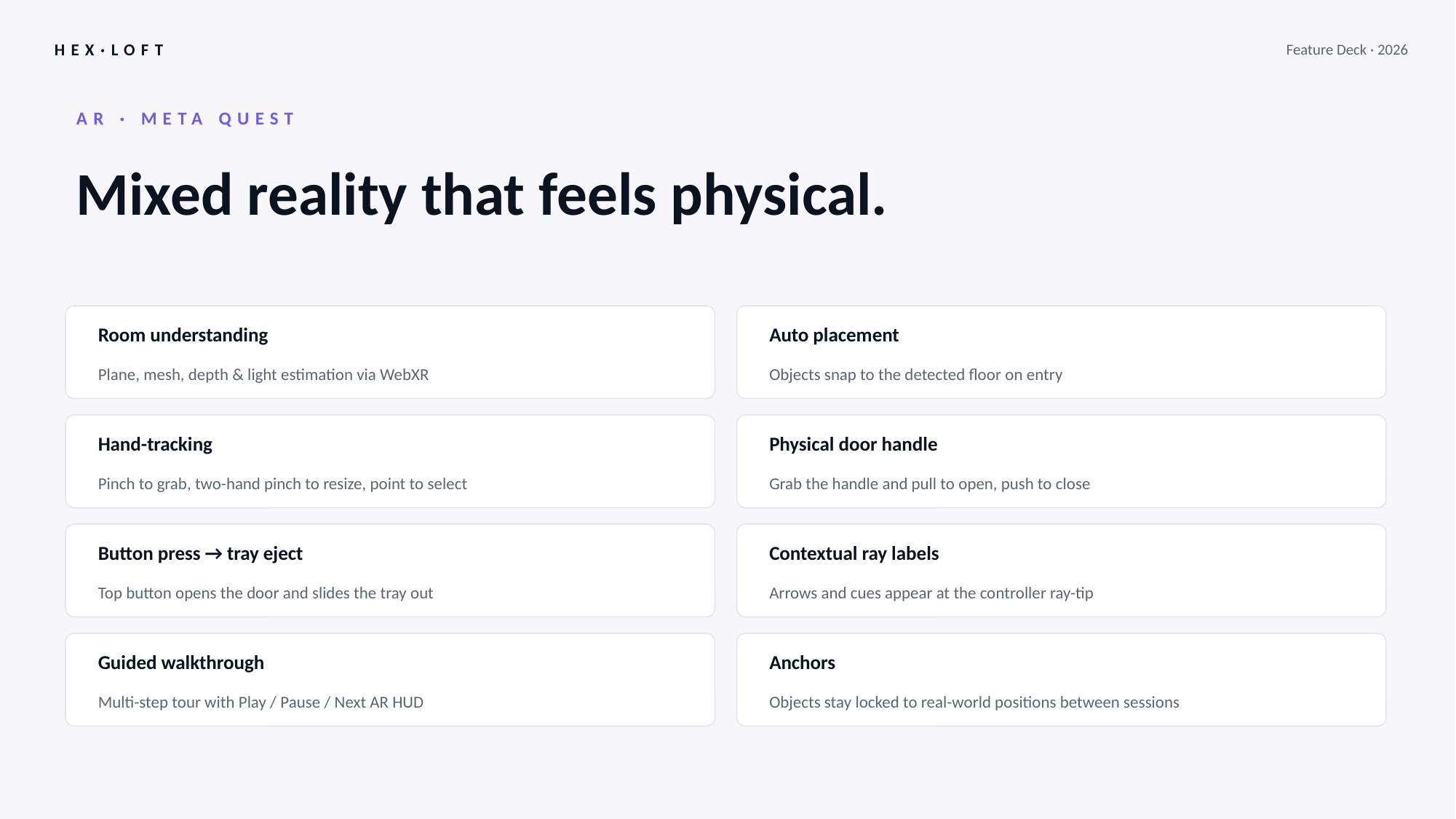

HEX·LOFT
Feature Deck · 2026
AR · META QUEST
Mixed reality that feels physical.

Room understanding
Auto placement
Plane, mesh, depth & light estimation via WebXR
Objects snap to the detected floor on entry

Hand-tracking
Physical door handle
Pinch to grab, two-hand pinch to resize, point to select
Grab the handle and pull to open, push to close

Button press → tray eject
Contextual ray labels
Top button opens the door and slides the tray out
Arrows and cues appear at the controller ray-tip

Guided walkthrough
Anchors
Multi-step tour with Play / Pause / Next AR HUD
Objects stay locked to real-world positions between sessions